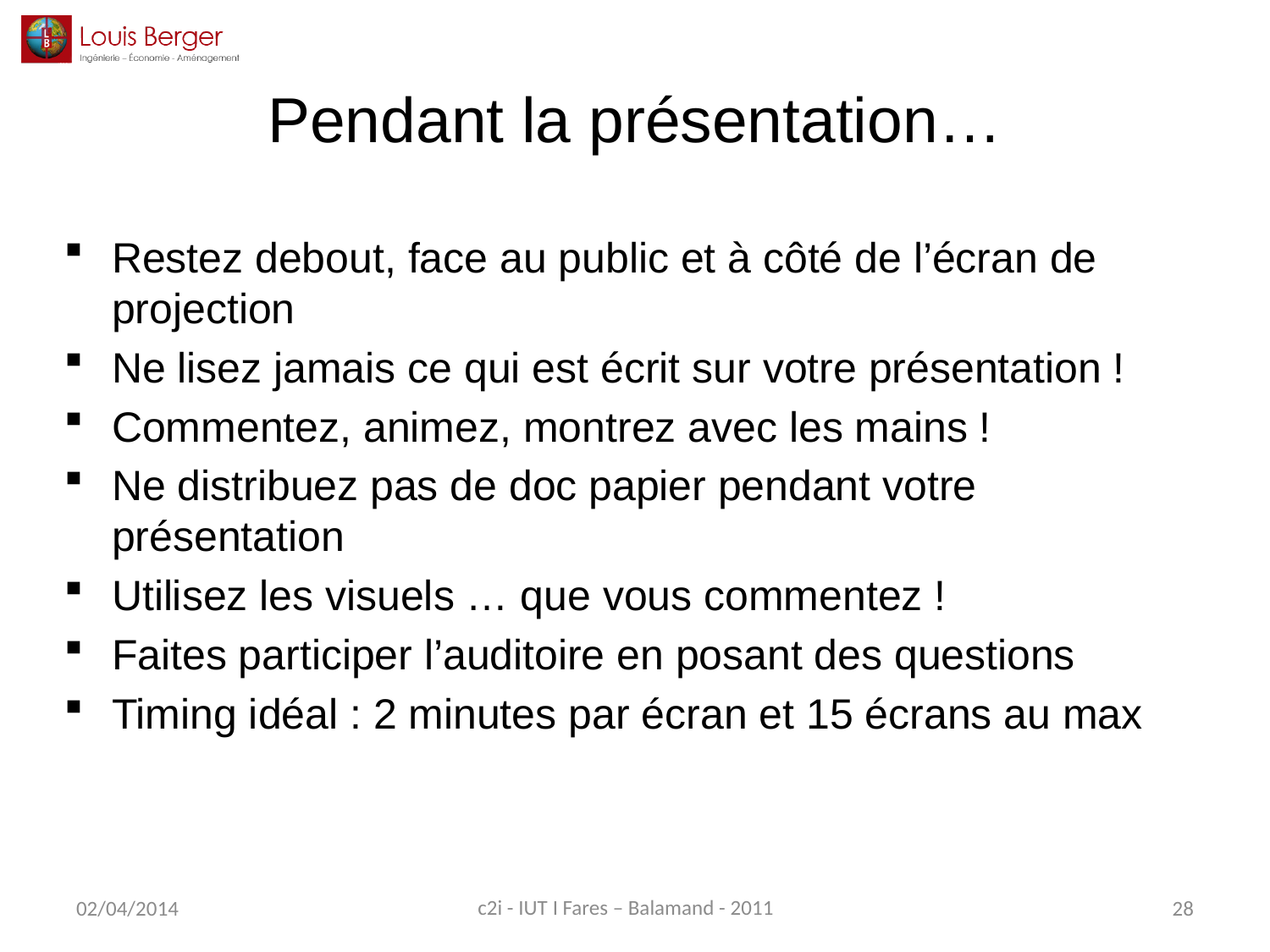

# Pendant la présentation…
Restez debout, face au public et à côté de l’écran de projection
Ne lisez jamais ce qui est écrit sur votre présentation !
Commentez, animez, montrez avec les mains !
Ne distribuez pas de doc papier pendant votre présentation
Utilisez les visuels … que vous commentez !
Faites participer l’auditoire en posant des questions
Timing idéal : 2 minutes par écran et 15 écrans au max

c2i - IUT I Fares – Balamand - 2011
02/04/2014
28